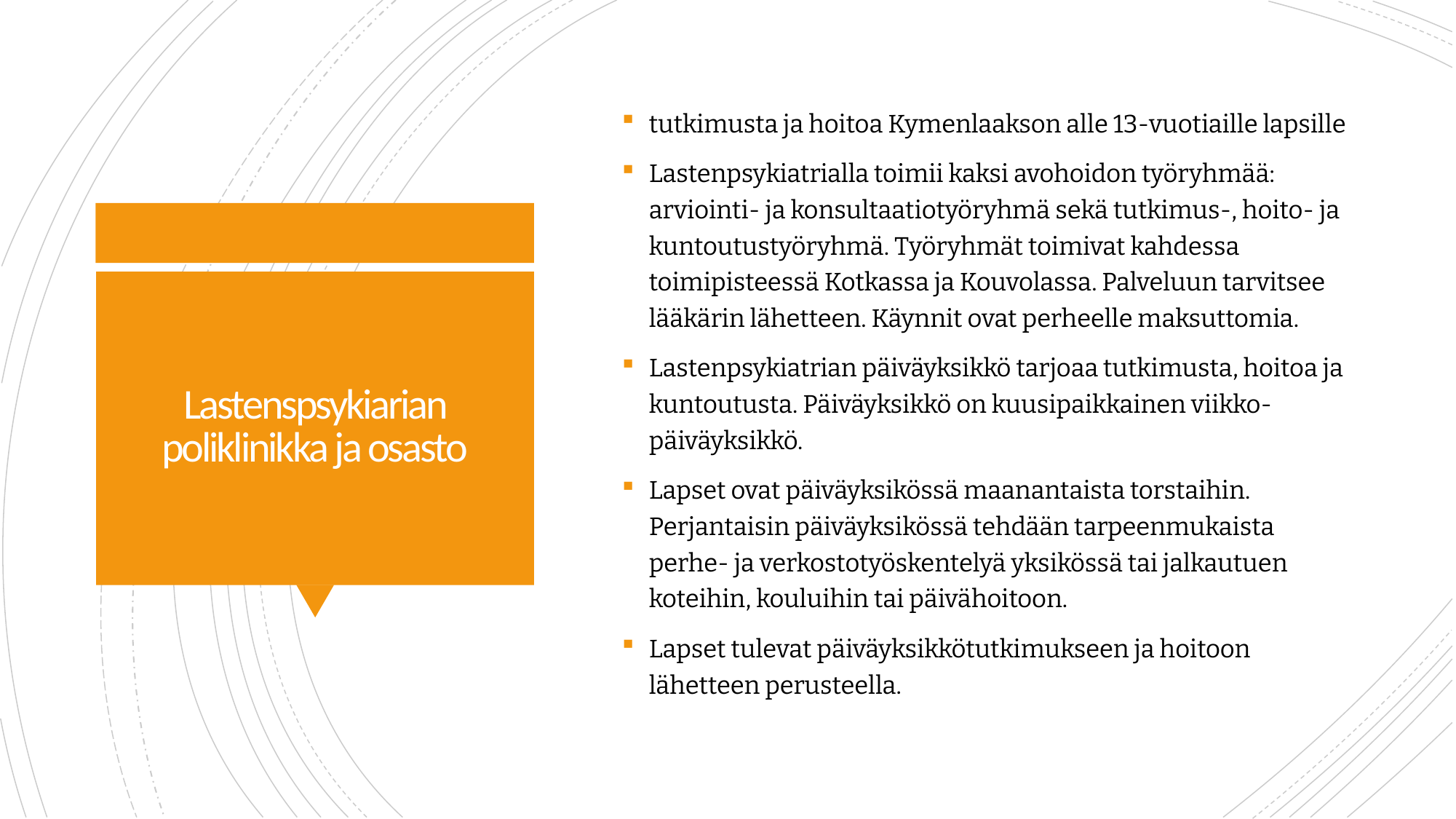

tutkimusta ja hoitoa Kymenlaakson alle 13-vuotiaille lapsille
Lastenpsykiatrialla toimii kaksi avohoidon työryhmää: arviointi- ja konsultaatiotyöryhmä sekä tutkimus-, hoito- ja kuntoutustyöryhmä. Työryhmät toimivat kahdessa toimipisteessä Kotkassa ja Kouvolassa. Palveluun tarvitsee lääkärin lähetteen. Käynnit ovat perheelle maksuttomia.
Lastenpsykiatrian päiväyksikkö tarjoaa tutkimusta, hoitoa ja kuntoutusta. Päiväyksikkö on kuusipaikkainen viikko-päiväyksikkö.
Lapset ovat päiväyksikössä maanantaista torstaihin. Perjantaisin päiväyksikössä tehdään tarpeenmukaista perhe- ja verkostotyöskentelyä yksikössä tai jalkautuen koteihin, kouluihin tai päivähoitoon.
Lapset tulevat päiväyksikkötutkimukseen ja hoitoon lähetteen perusteella.

# Lastenspsykiarian poliklinikka ja osasto